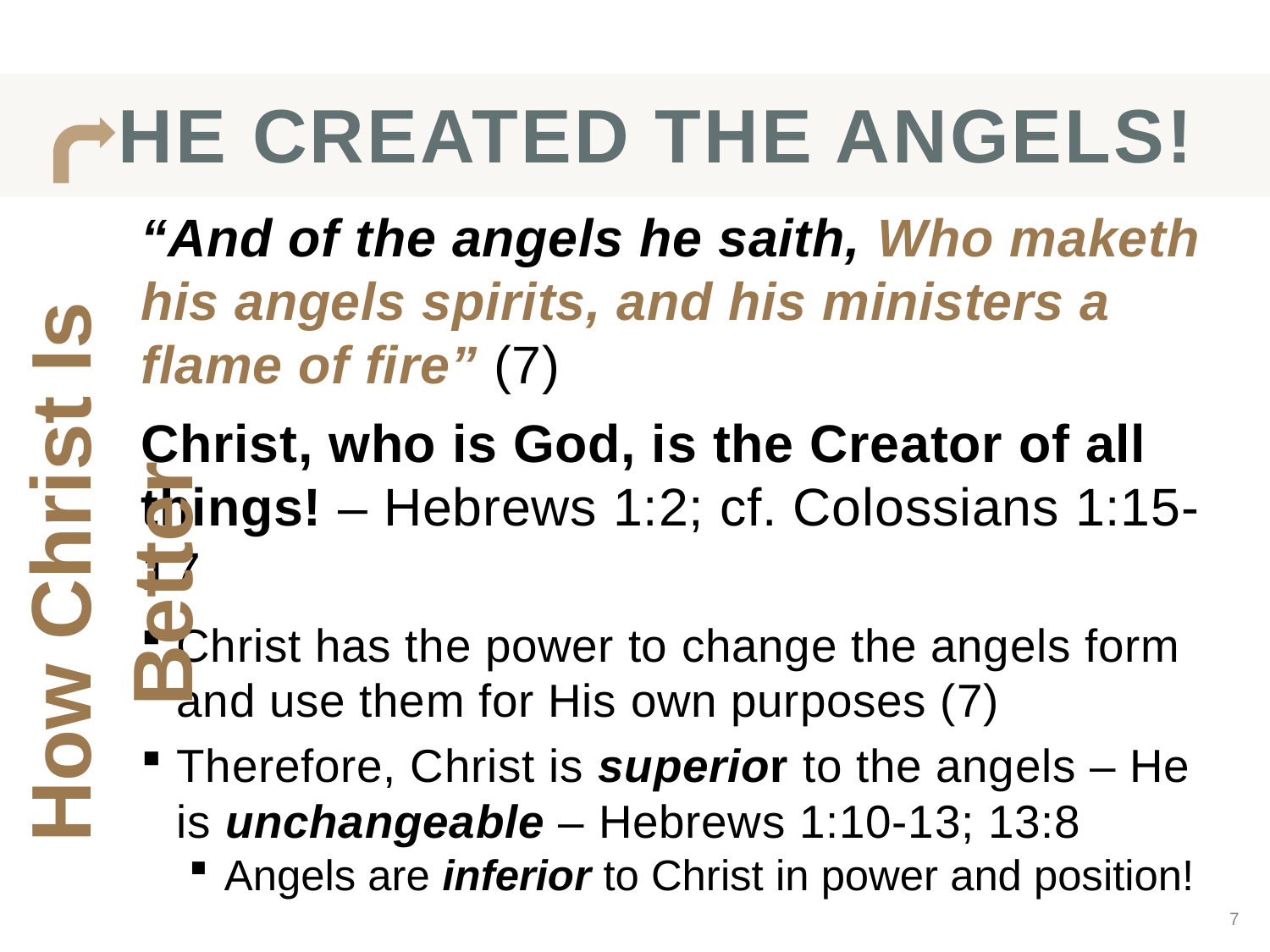

# He created the angels!

“And of the angels he saith, Who maketh his angels spirits, and his ministers a flame of fire” (7)
Christ, who is God, is the Creator of all things! – Hebrews 1:2; cf. Colossians 1:15-17
Christ has the power to change the angels form and use them for His own purposes (7)
Therefore, Christ is superior to the angels – He is unchangeable – Hebrews 1:10-13; 13:8
Angels are inferior to Christ in power and position!
How Christ Is Better
7